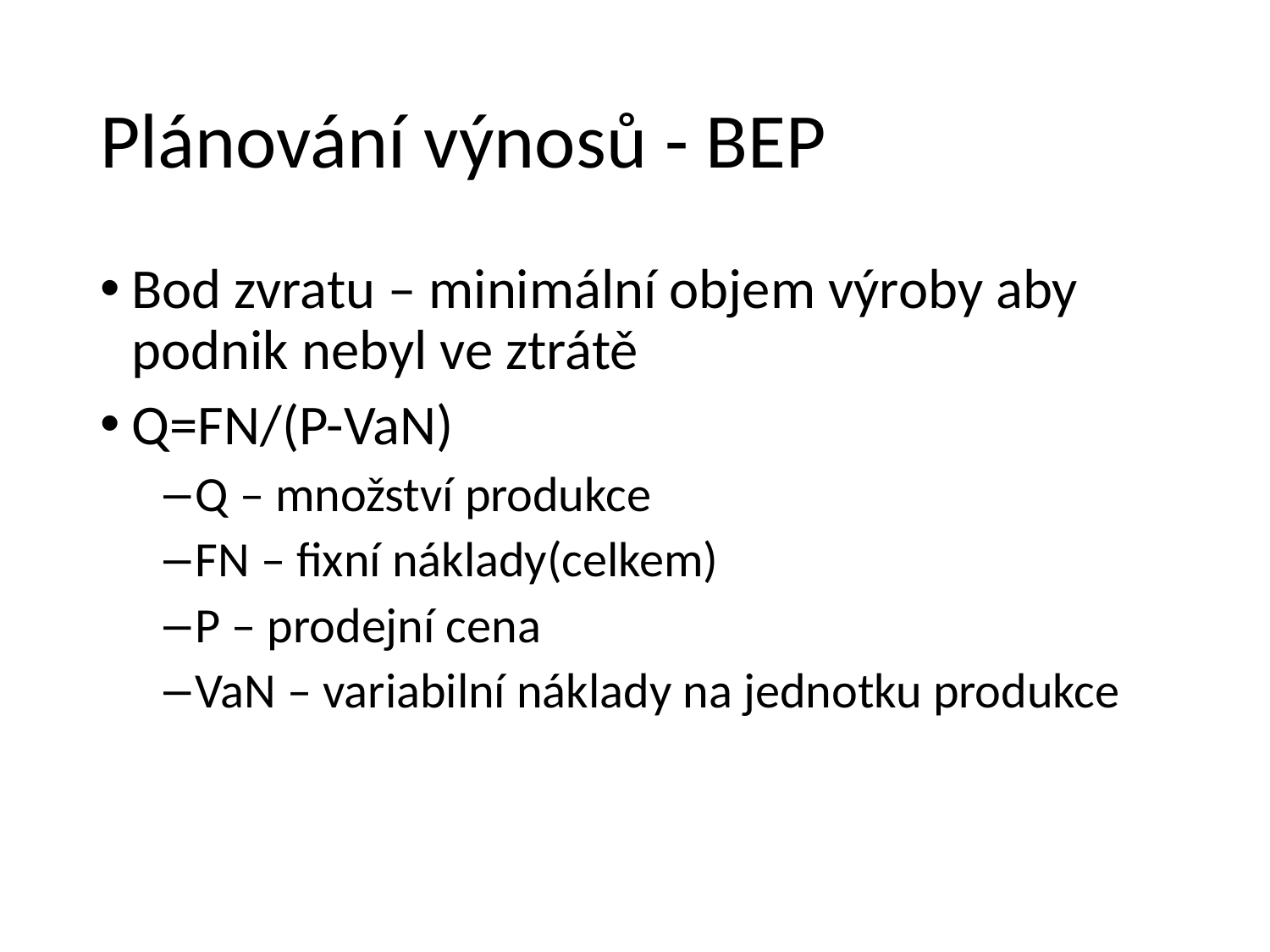

# Plánování výnosů - BEP
Bod zvratu – minimální objem výroby aby podnik nebyl ve ztrátě
Q=FN/(P-VaN)
Q – množství produkce
FN – fixní náklady(celkem)
P – prodejní cena
VaN – variabilní náklady na jednotku produkce